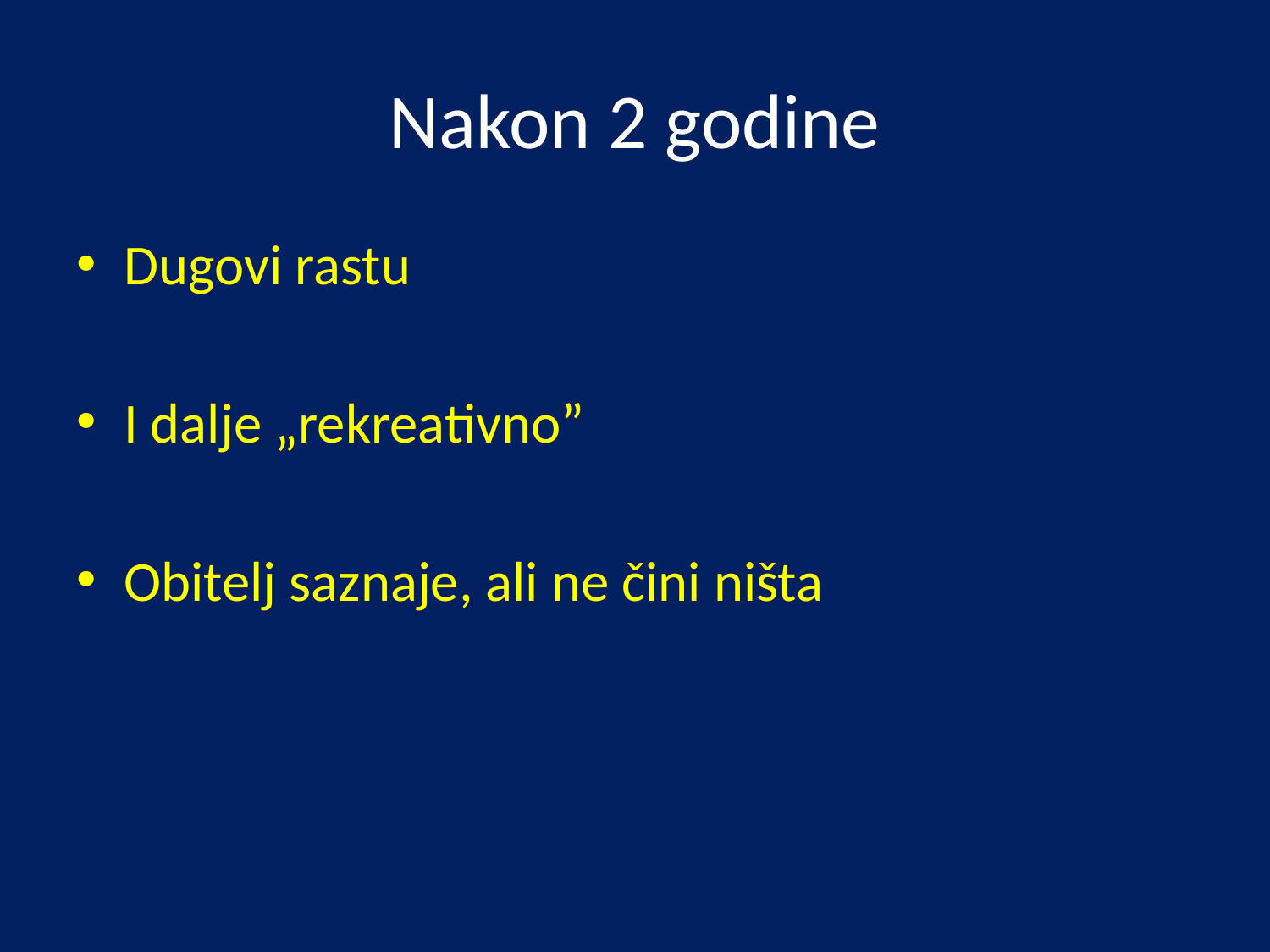

# Nakon 2 godine
Dugovi rastu

I dalje „rekreativno”

Obitelj saznaje, ali ne čini ništa